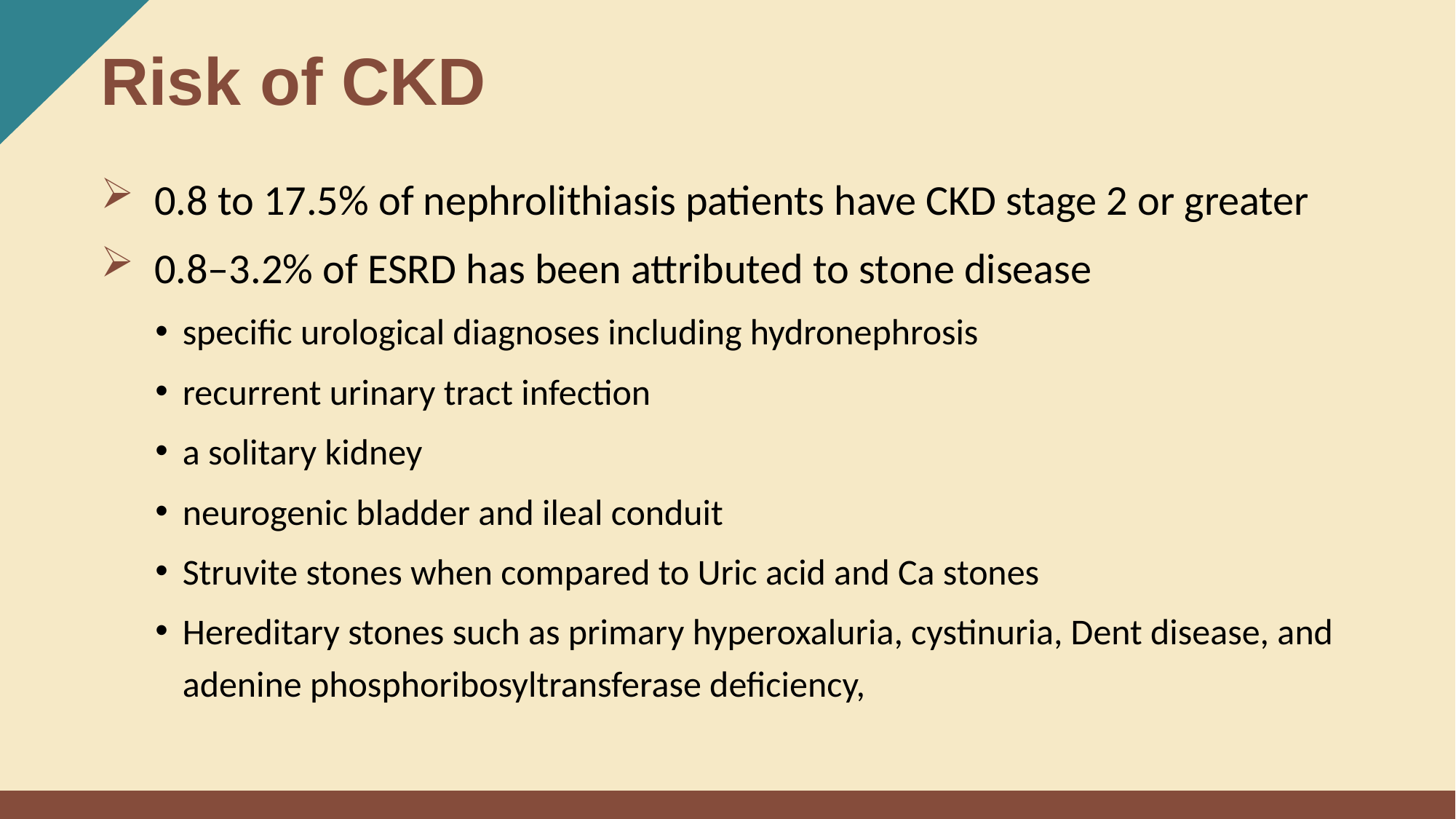

Risk of CKD
0.8 to 17.5% of nephrolithiasis patients have CKD stage 2 or greater
0.8–3.2% of ESRD has been attributed to stone disease
specific urological diagnoses including hydronephrosis
recurrent urinary tract infection
a solitary kidney
neurogenic bladder and ileal conduit
Struvite stones when compared to Uric acid and Ca stones
Hereditary stones such as primary hyperoxaluria, cystinuria, Dent disease, and adenine phosphoribosyltransferase deficiency,